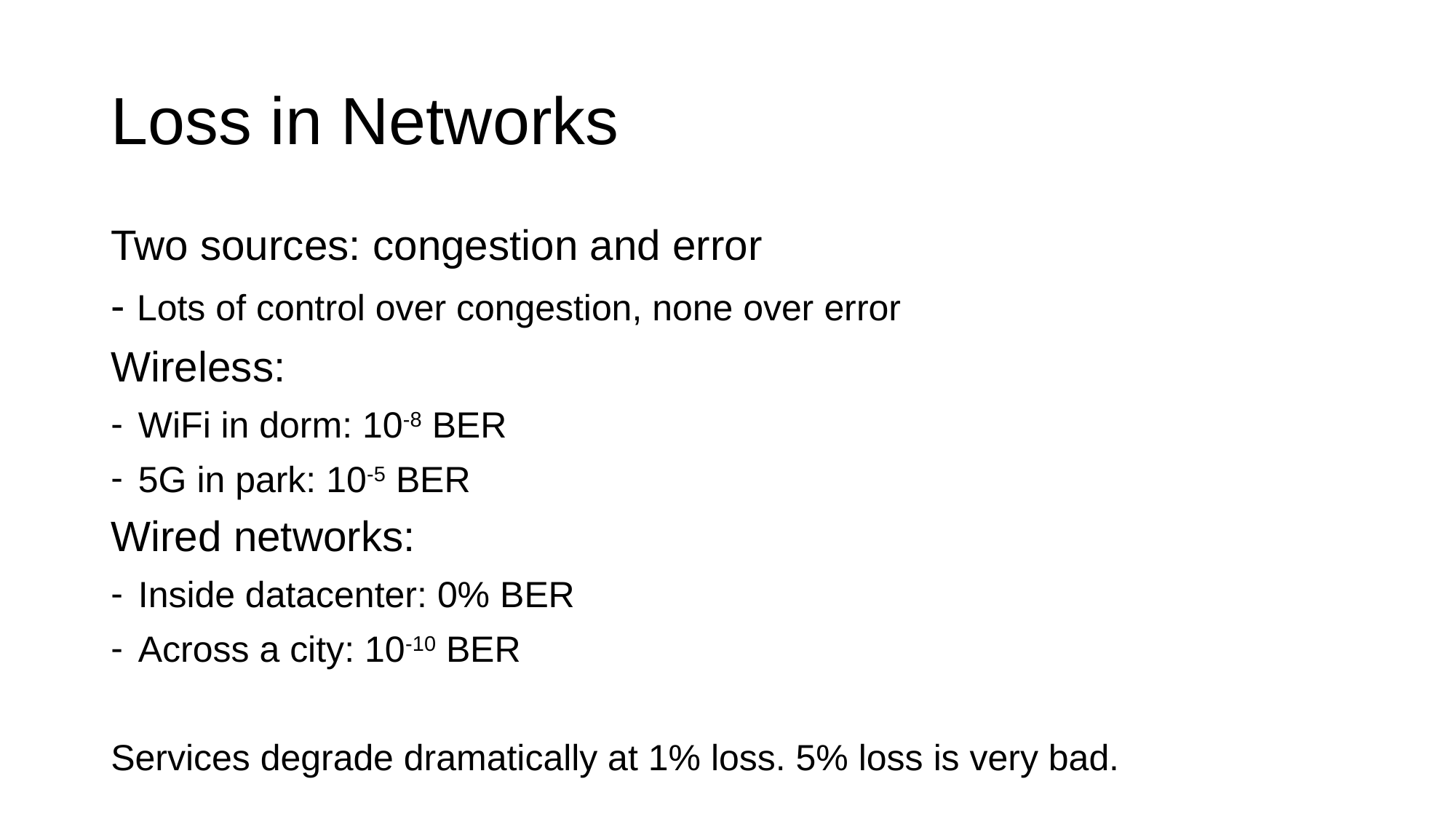

# Loss in Networks
Two sources: congestion and error
- Lots of control over congestion, none over error
Wireless:
WiFi in dorm: 10-8 BER
5G in park: 10-5 BER
Wired networks:
Inside datacenter: 0% BER
Across a city: 10-10 BER

Services degrade dramatically at 1% loss. 5% loss is very bad.